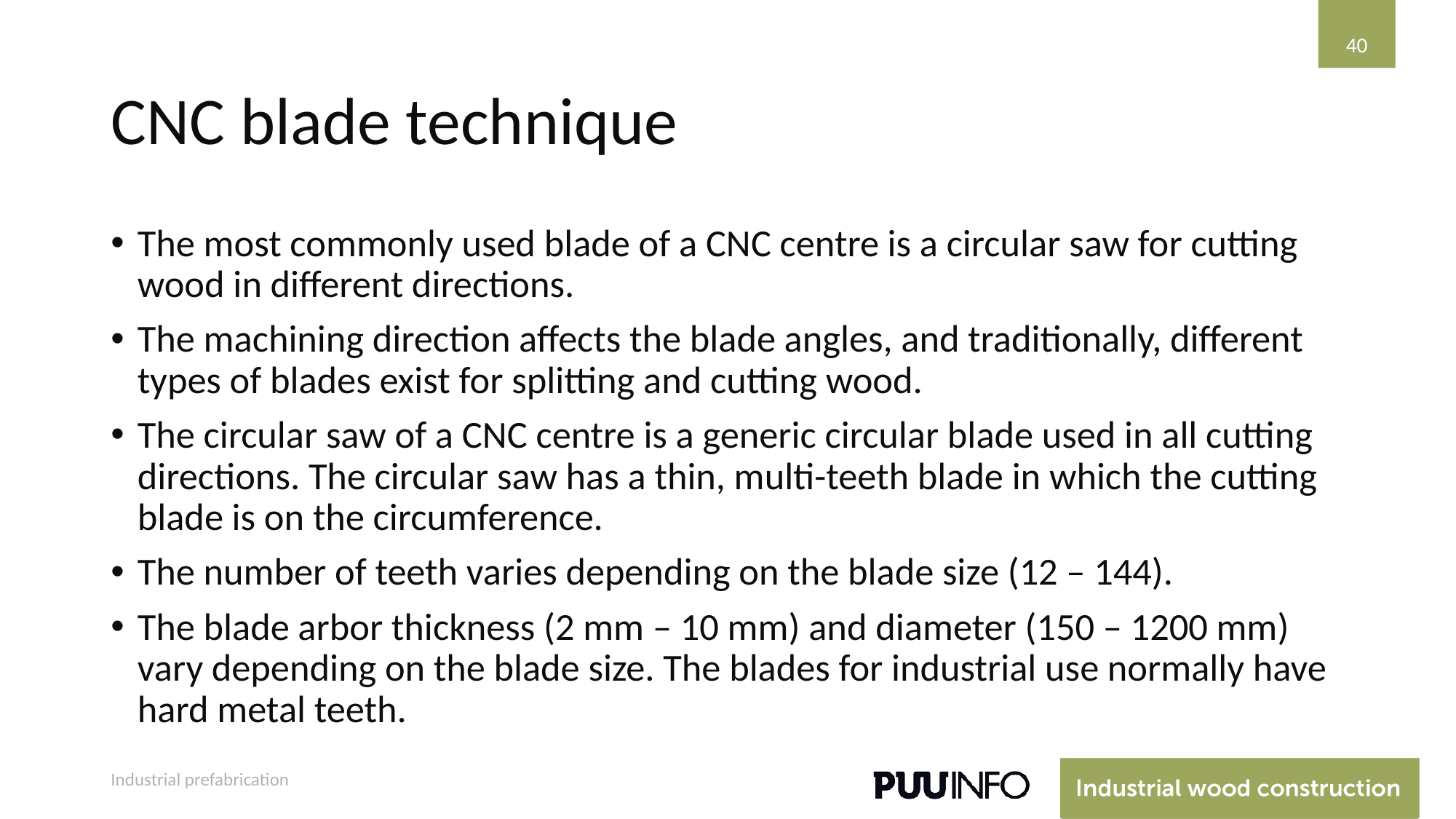

40
# CNC blade technique
The most commonly used blade of a CNC centre is a circular saw for cutting wood in different directions.
The machining direction affects the blade angles, and traditionally, different types of blades exist for splitting and cutting wood.
The circular saw of a CNC centre is a generic circular blade used in all cutting directions. The circular saw has a thin, multi-teeth blade in which the cutting blade is on the circumference.
The number of teeth varies depending on the blade size (12 – 144).
The blade arbor thickness (2 mm – 10 mm) and diameter (150 – 1200 mm) vary depending on the blade size. The blades for industrial use normally have hard metal teeth.

Industrial prefabrication